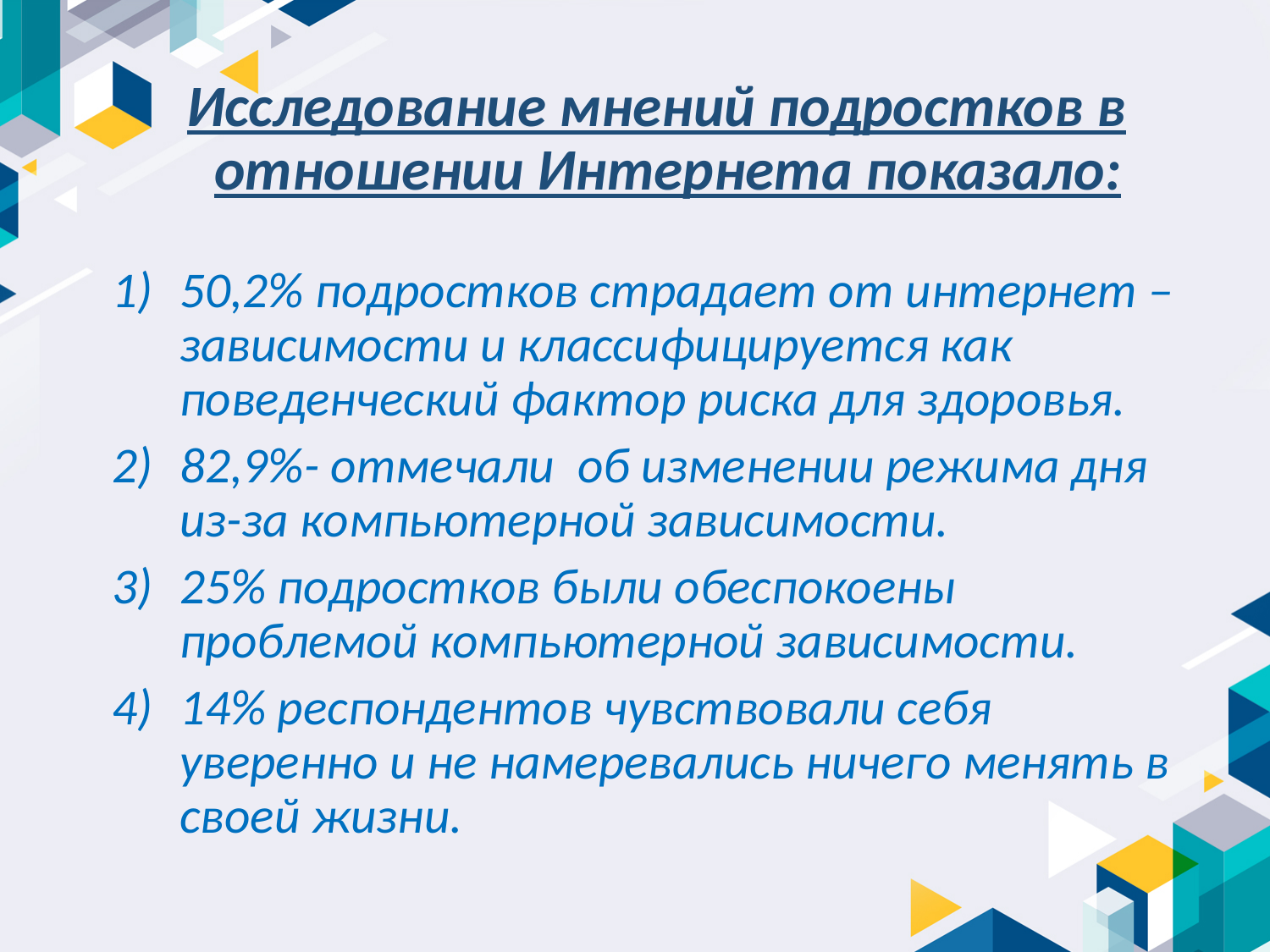

Исследование мнений подростков в отношении Интернета показало:

50,2% подростков страдает от интернет –зависимости и классифицируется как поведенческий фактор риска для здоровья.
82,9%- отмечали  об изменении режима дня из-за компьютерной зависимости.
25% подростков были обеспокоены проблемой компьютерной зависимости.
14% респондентов чувствовали себя уверенно и не намеревались ничего менять в своей жизни.